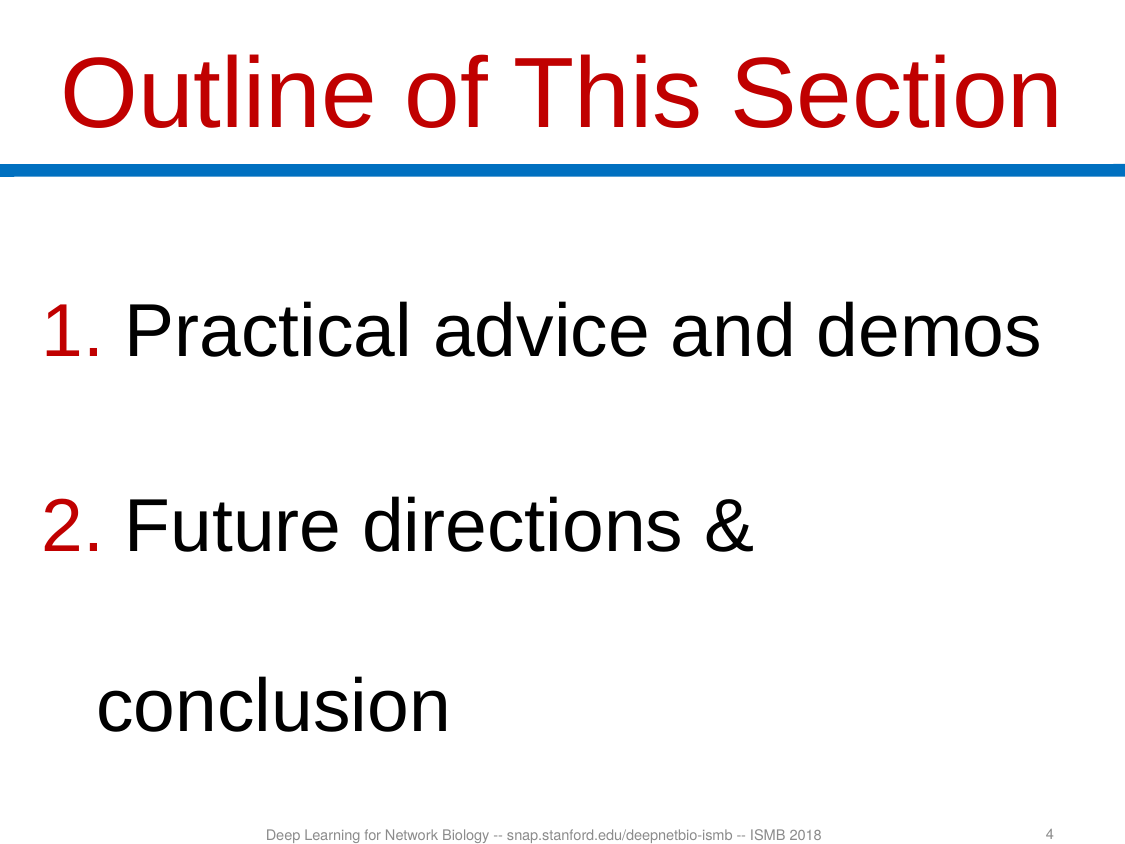

# Outline of This Section
 Practical advice and demos
 Future directions & conclusion
4
Deep Learning for Network Biology -- snap.stanford.edu/deepnetbio-ismb -- ISMB 2018